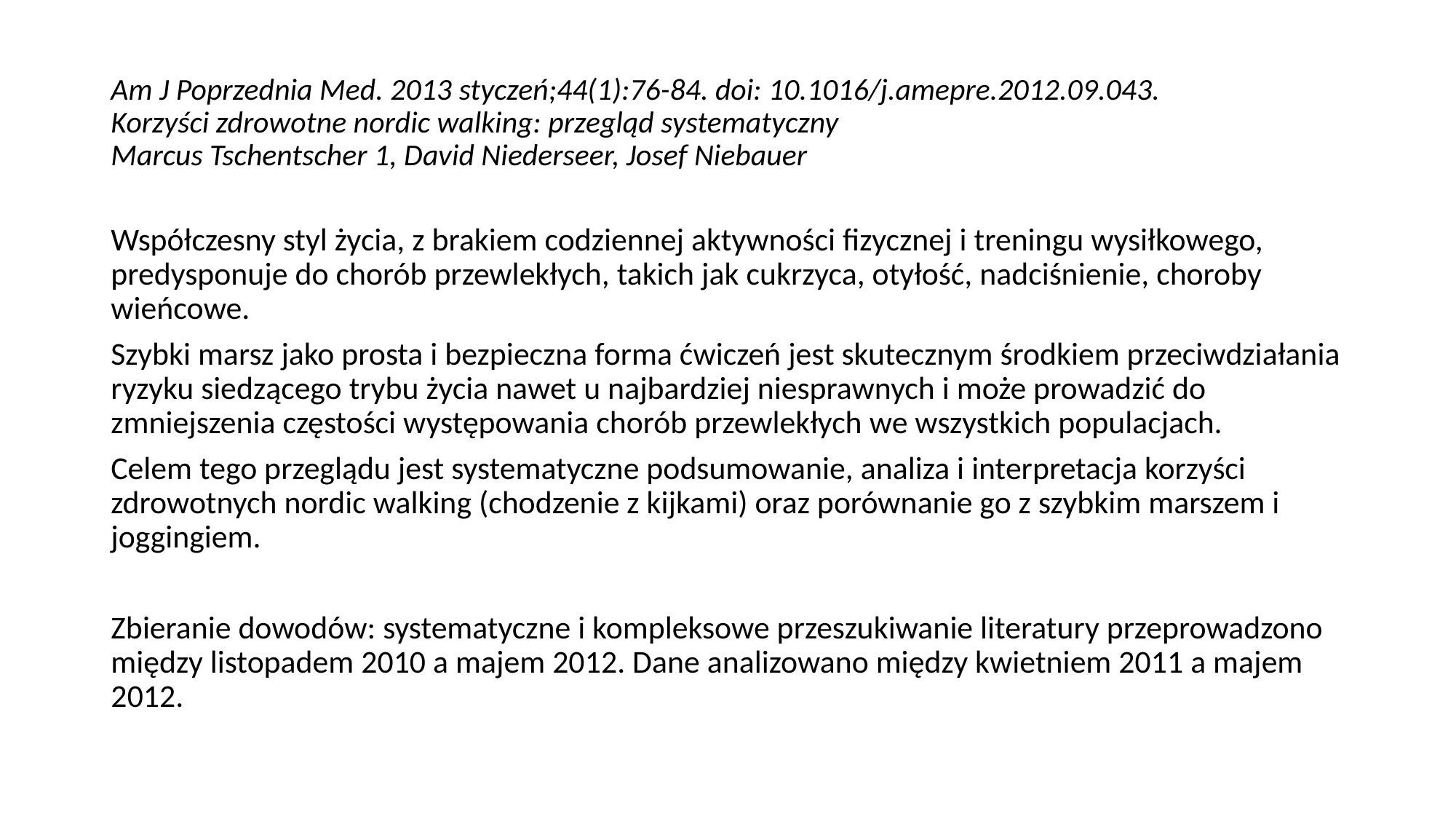

# Am J Poprzednia Med. 2013 styczeń;44(1):76-84. doi: 10.1016/j.amepre.2012.09.043. Korzyści zdrowotne nordic walking: przegląd systematyczny Marcus Tschentscher 1, David Niederseer, Josef Niebauer
Współczesny styl życia, z brakiem codziennej aktywności fizycznej i treningu wysiłkowego, predysponuje do chorób przewlekłych, takich jak cukrzyca, otyłość, nadciśnienie, choroby wieńcowe.
Szybki marsz jako prosta i bezpieczna forma ćwiczeń jest skutecznym środkiem przeciwdziałania ryzyku siedzącego trybu życia nawet u najbardziej niesprawnych i może prowadzić do zmniejszenia częstości występowania chorób przewlekłych we wszystkich populacjach.
Celem tego przeglądu jest systematyczne podsumowanie, analiza i interpretacja korzyści zdrowotnych nordic walking (chodzenie z kijkami) oraz porównanie go z szybkim marszem i joggingiem.

Zbieranie dowodów: systematyczne i kompleksowe przeszukiwanie literatury przeprowadzono między listopadem 2010 a majem 2012. Dane analizowano między kwietniem 2011 a majem 2012.